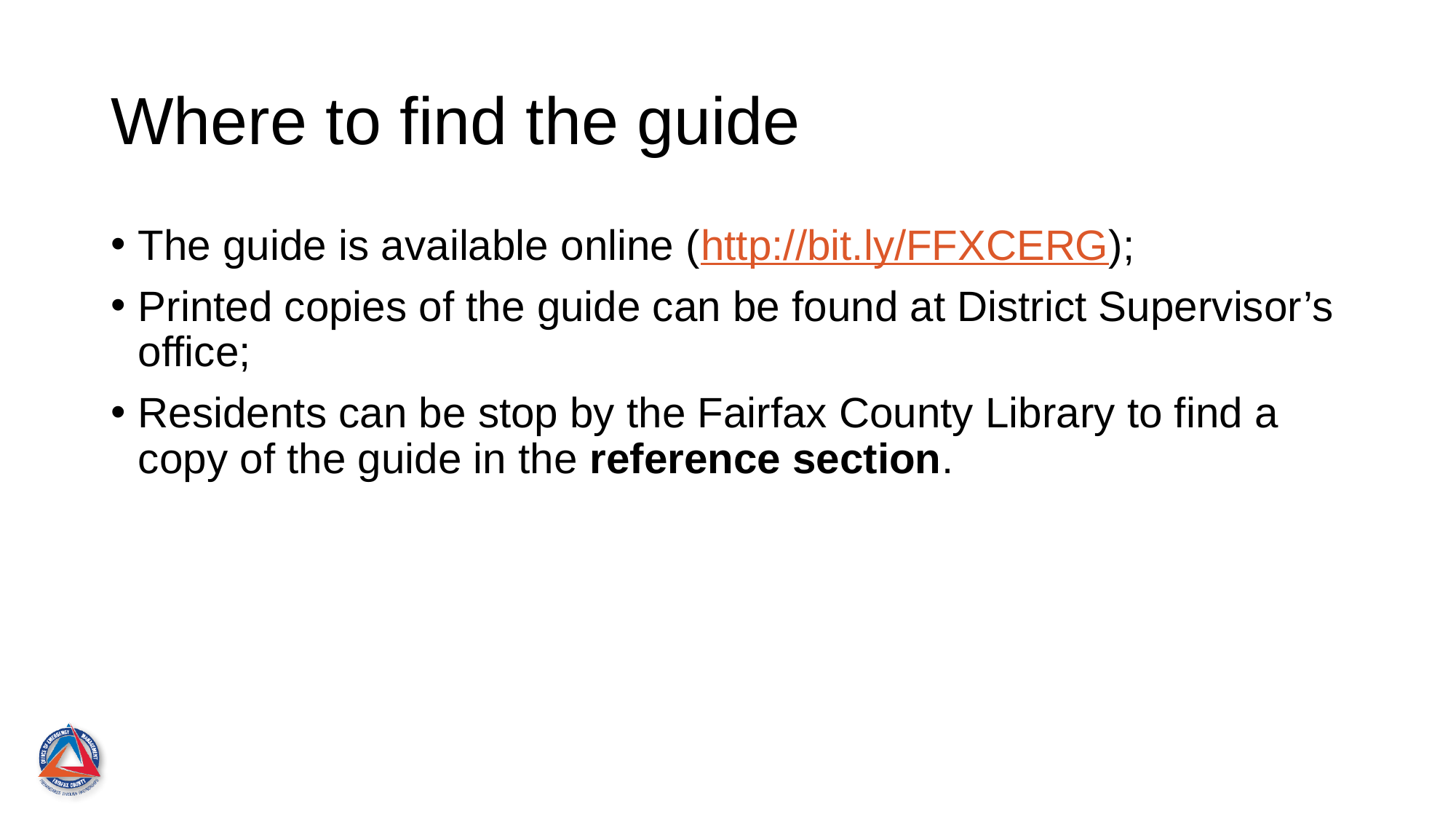

# Where to find the guide
The guide is available online (http://bit.ly/FFXCERG);
Printed copies of the guide can be found at District Supervisor’s office;
Residents can be stop by the Fairfax County Library to find a copy of the guide in the reference section.